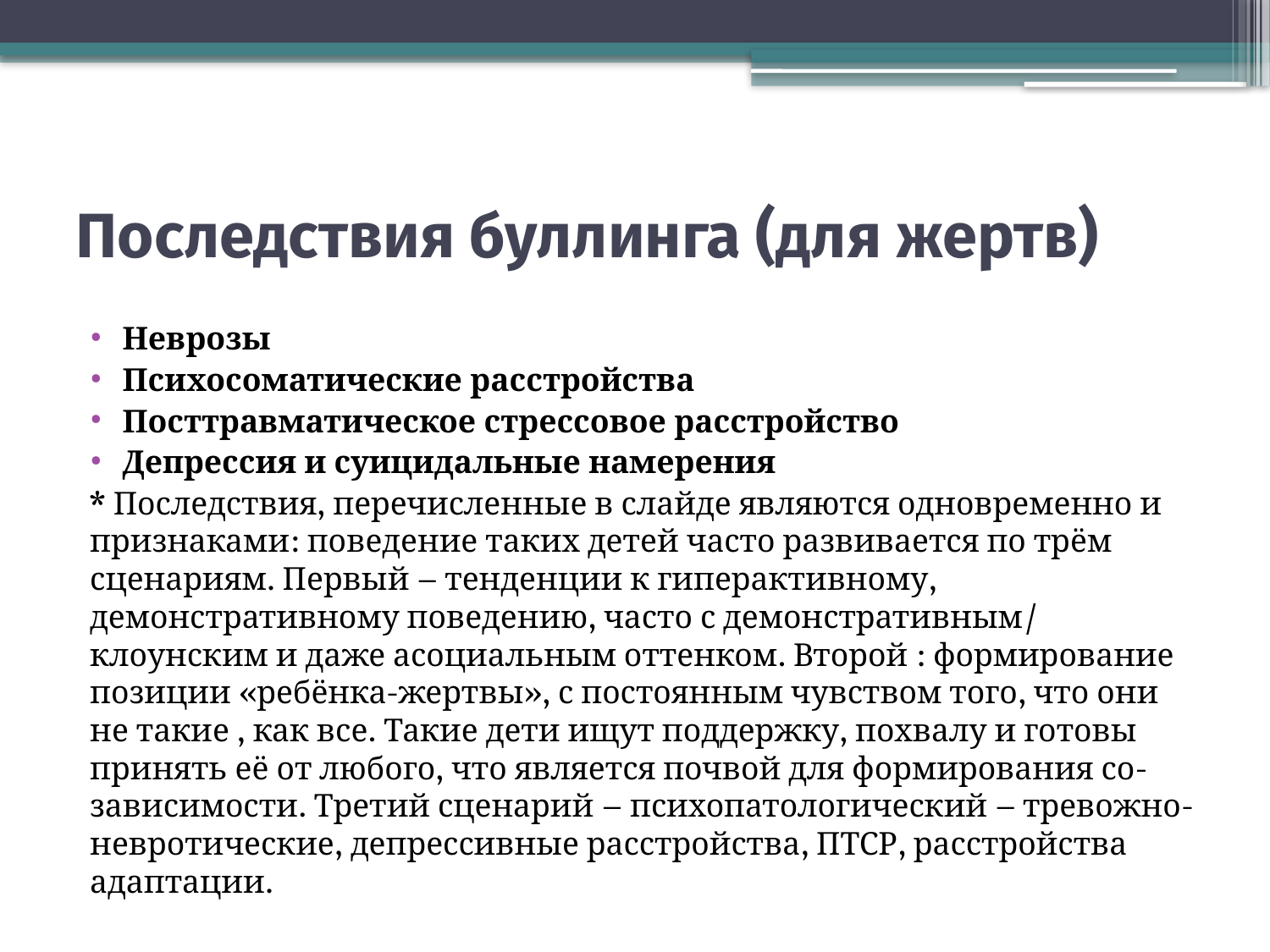

# Последствия буллинга (для жертв)
Неврозы
Психосоматические расстройства
Посттравматическое стрессовое расстройство
Депрессия и суицидальные намерения
* Последствия, перечисленные в слайде являются одновременно и признаками: поведение таких детей часто развивается по трём сценариям. Первый – тенденции к гиперактивному, демонстративному поведению, часто с демонстративным/ клоунским и даже асоциальным оттенком. Второй : формирование позиции «ребёнка-жертвы», с постоянным чувством того, что они не такие , как все. Такие дети ищут поддержку, похвалу и готовы принять её от любого, что является почвой для формирования со-зависимости. Третий сценарий – психопатологический – тревожно-невротические, депрессивные расстройства, ПТСР, расстройства адаптации.